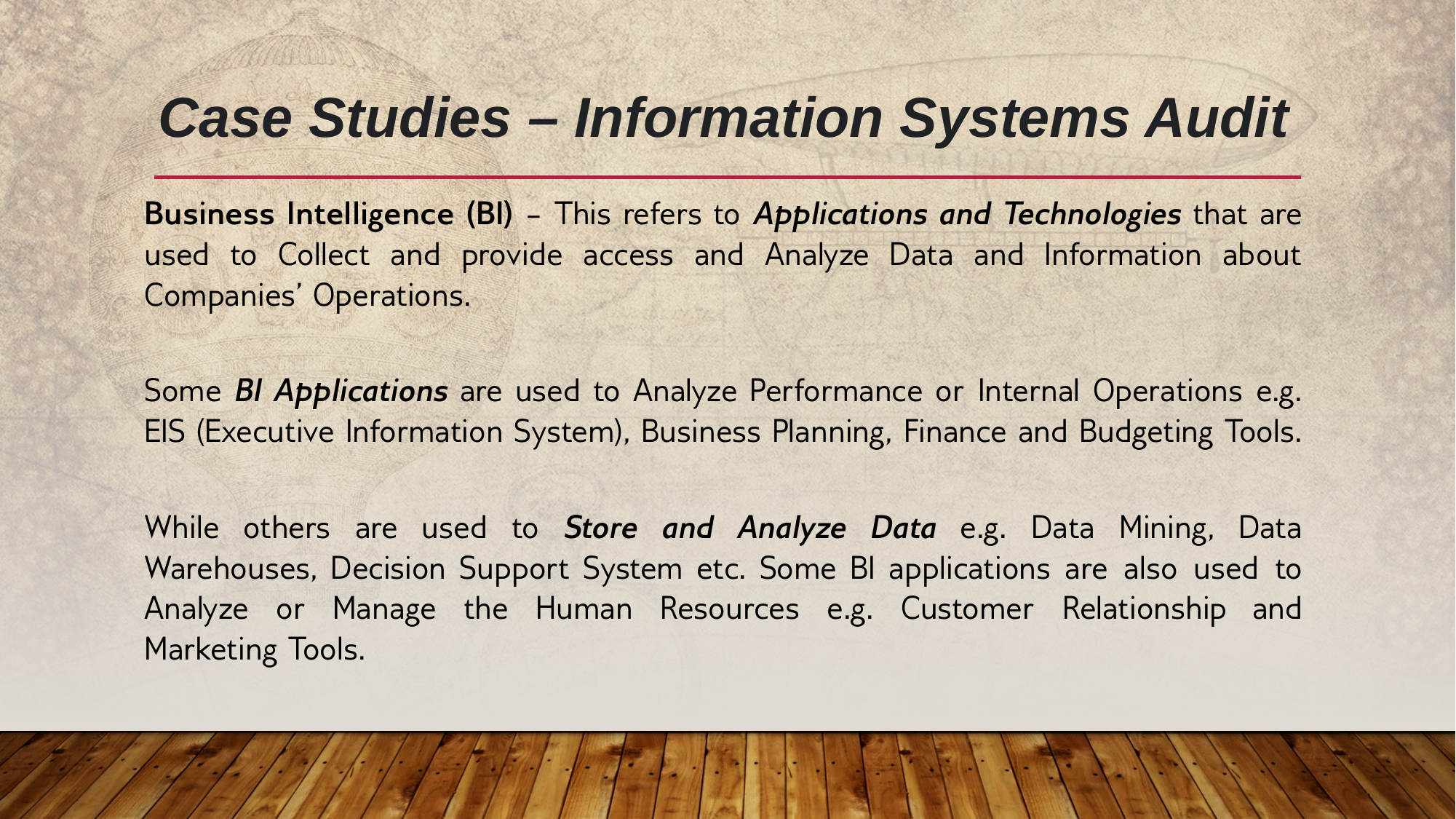

# Case Studies – Information Systems Audit
Business Intelligence (BI) – This refers to Applications and Technologies that are used to Collect and provide access and Analyze Data and Information about Companies’ Operations.

Some BI Applications are used to Analyze Performance or Internal Operations e.g. EIS (Executive Information System), Business Planning, Finance and Budgeting Tools.

While others are used to Store and Analyze Data e.g. Data Mining, Data Warehouses, Decision Support System etc. Some BI applications are also used to Analyze or Manage the Human Resources e.g. Customer Relationship and Marketing Tools.